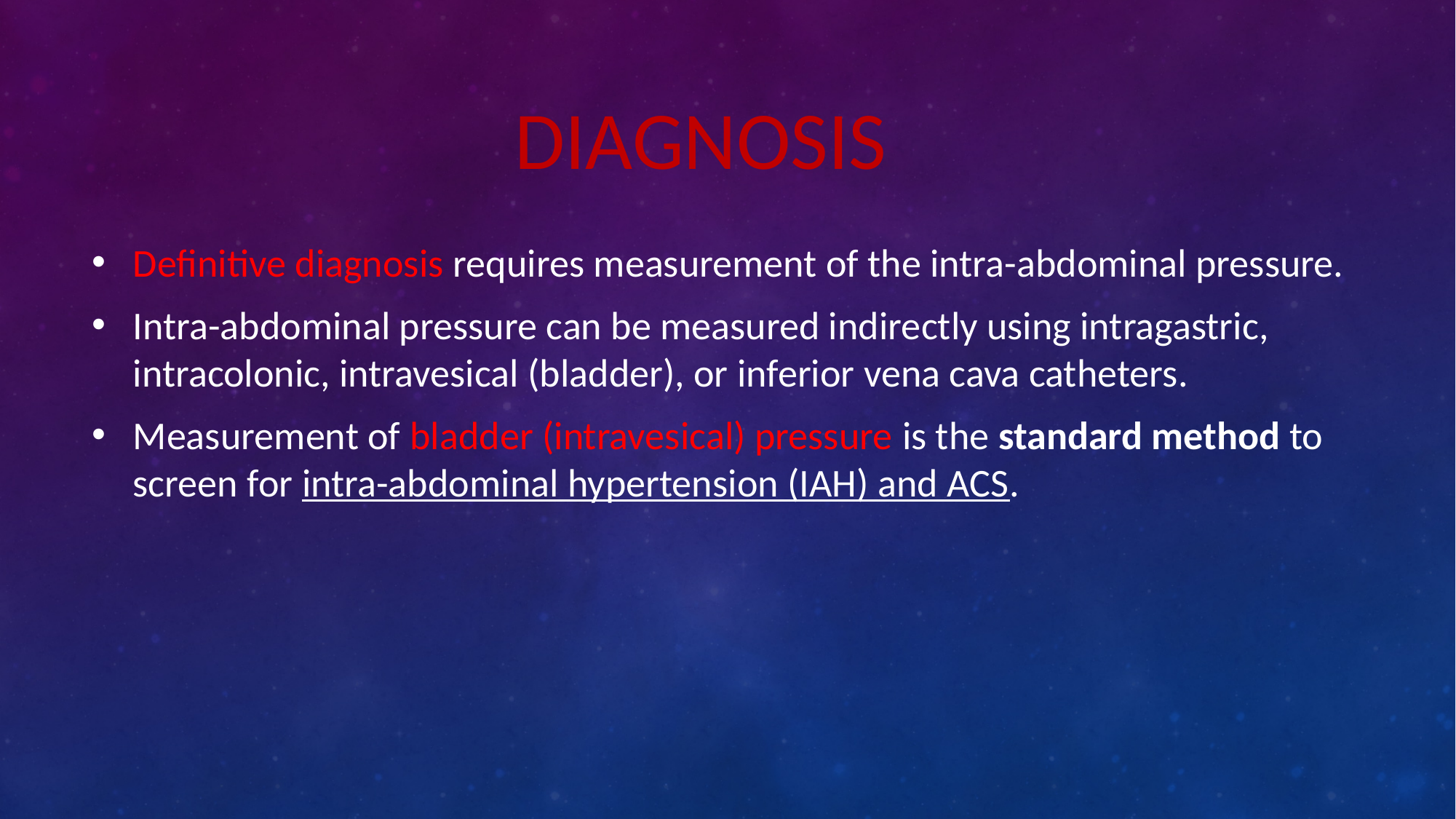

# DIAGNOSIS
Definitive diagnosis requires measurement of the intra-abdominal pressure.
Intra-abdominal pressure can be measured indirectly using intragastric, intracolonic, intravesical (bladder), or inferior vena cava catheters.
Measurement of bladder (intravesical) pressure is the standard method to screen for intra-abdominal hypertension (IAH) and ACS.